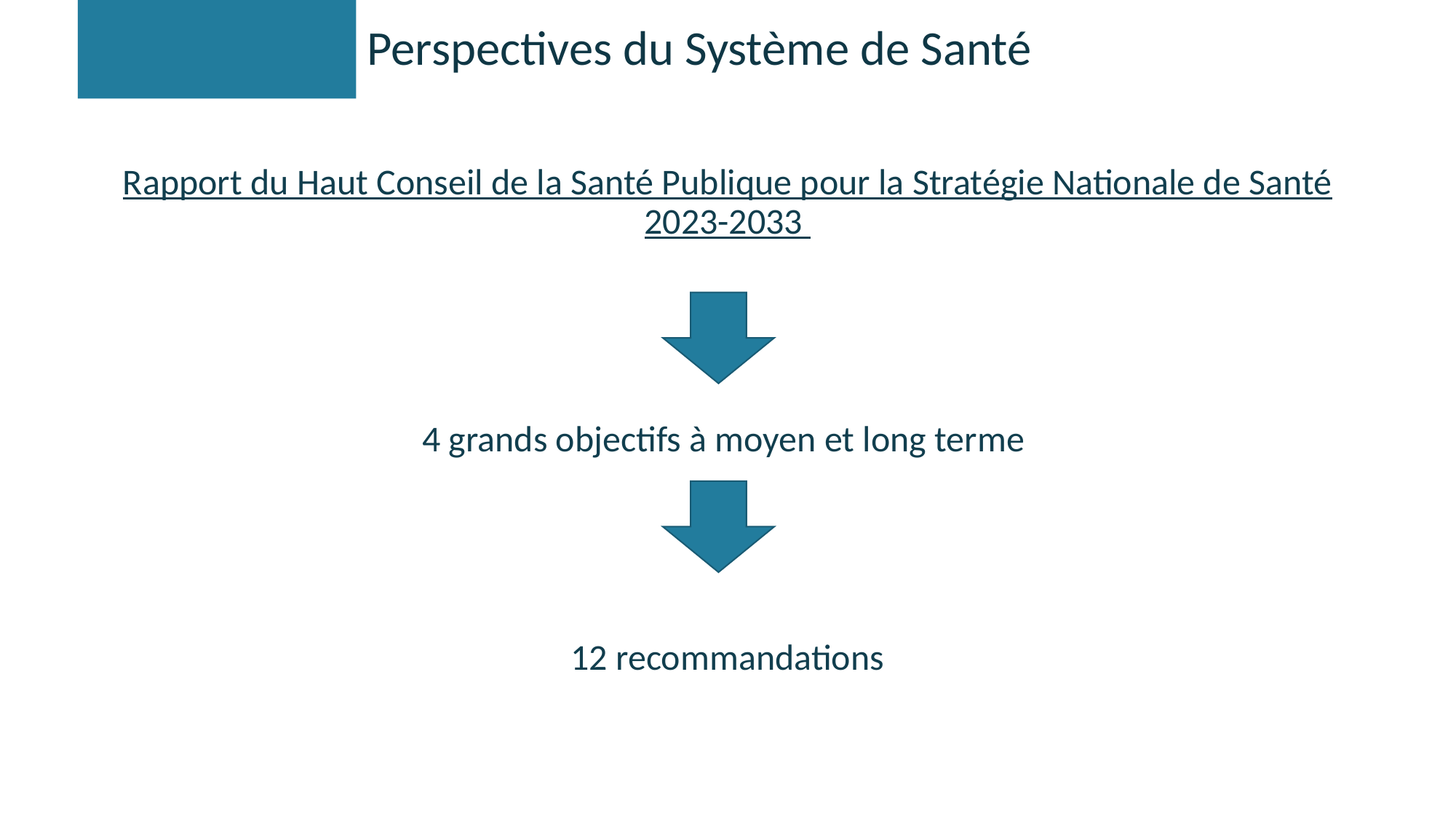

# Perspectives du Système de Santé
Rapport du Haut Conseil de la Santé Publique pour la Stratégie Nationale de Santé 2023-2033

4 grands objectifs à moyen et long terme

12 recommandations